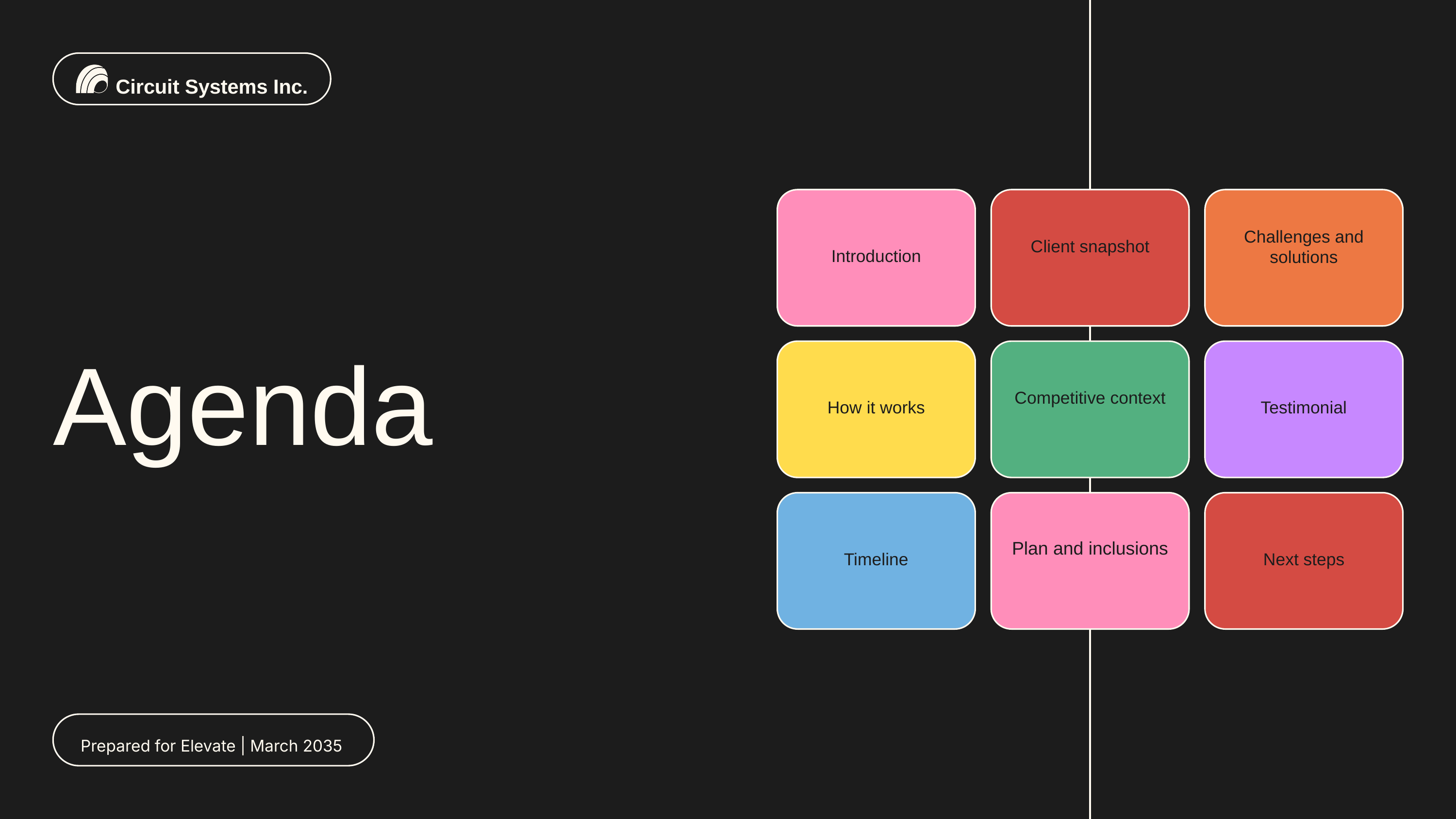

Circuit Systems Inc.

Challenges and solutions
Client snapshot
Introduction

Agenda
Competitive context
How it works
Testimonial

Plan and inclusions
Timeline
Next steps

Prepared for Elevate | March 2035